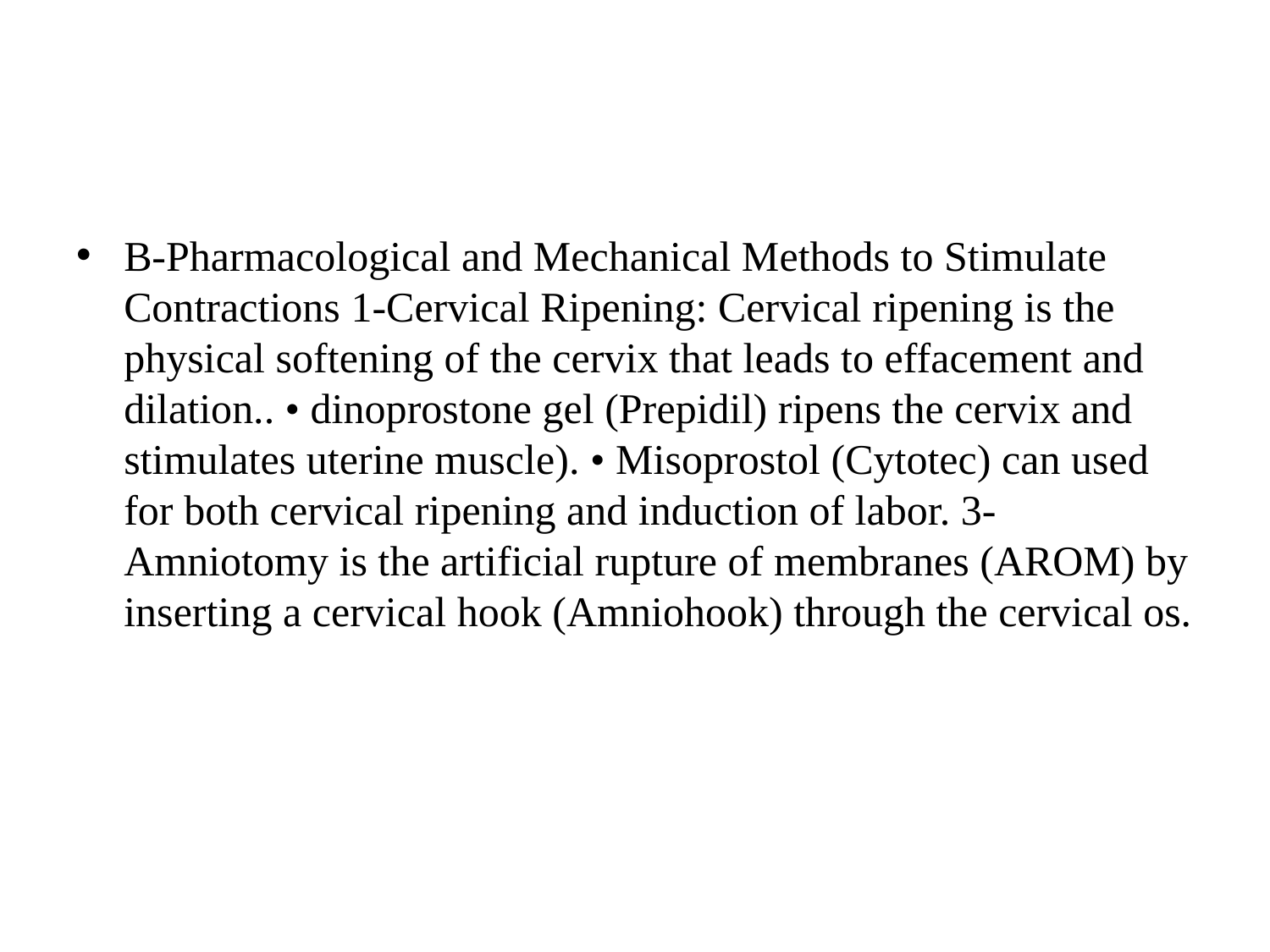

#
B-Pharmacological and Mechanical Methods to Stimulate Contractions 1-Cervical Ripening: Cervical ripening is the physical softening of the cervix that leads to effacement and dilation.. • dinoprostone gel (Prepidil) ripens the cervix and stimulates uterine muscle). • Misoprostol (Cytotec) can used for both cervical ripening and induction of labor. 3- Amniotomy is the artificial rupture of membranes (AROM) by inserting a cervical hook (Amniohook) through the cervical os.